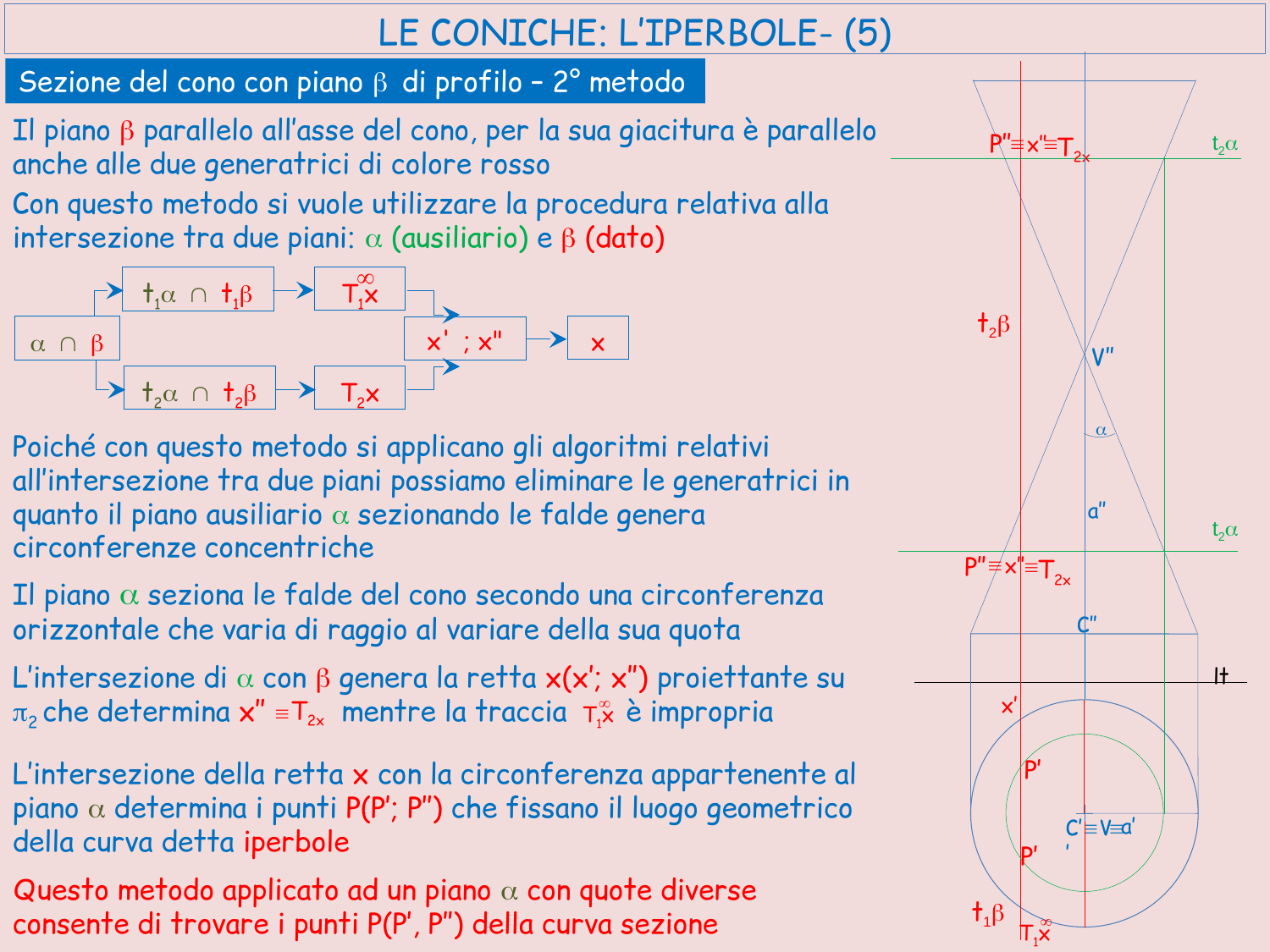

# LE CONICHE: L’IPERBOLE- (5)
Sezione del cono con piano β di profilo – 2° metodo
Il piano β parallelo all’asse del cono, per la sua giacitura è parallelo anche alle due generatrici di colore rosso
T2x
P’’
t2α
≡
≡
x’’
Con questo metodo si vuole utilizzare la procedura relativa alla intersezione tra due piani: α (ausiliario) e β (dato)
∞
T1x
t1α ∩ t1β
x
α ∩ β
x' ; x"
t2α ∩ t2β

T2x
t2β
V’’

α
Poiché con questo metodo si applicano gli algoritmi relativi all’intersezione tra due piani possiamo eliminare le generatrici in quanto il piano ausiliario α sezionando le falde genera circonferenze concentriche
a’’
t2α
T2x
P’’
≡
x’’
≡
Il piano α seziona le falde del cono secondo una circonferenza orizzontale che varia di raggio al variare della sua quota
C’’
L’intersezione di α con β genera la retta x(x’; x’’) proiettante su π2 che determina x’’         mentre la traccia       è impropria
∞
T1x
T2x
≡
lt
x’

P’
L’intersezione della retta x con la circonferenza appartenente al piano α determina i punti P(P’; P’’) che fissano il luogo geometrico della curva detta iperbole
a’
C’≡V’

≡

P’
Questo metodo applicato ad un piano α con quote diverse consente di trovare i punti P(P’, P’’) della curva sezione
t1β
∞
T1x